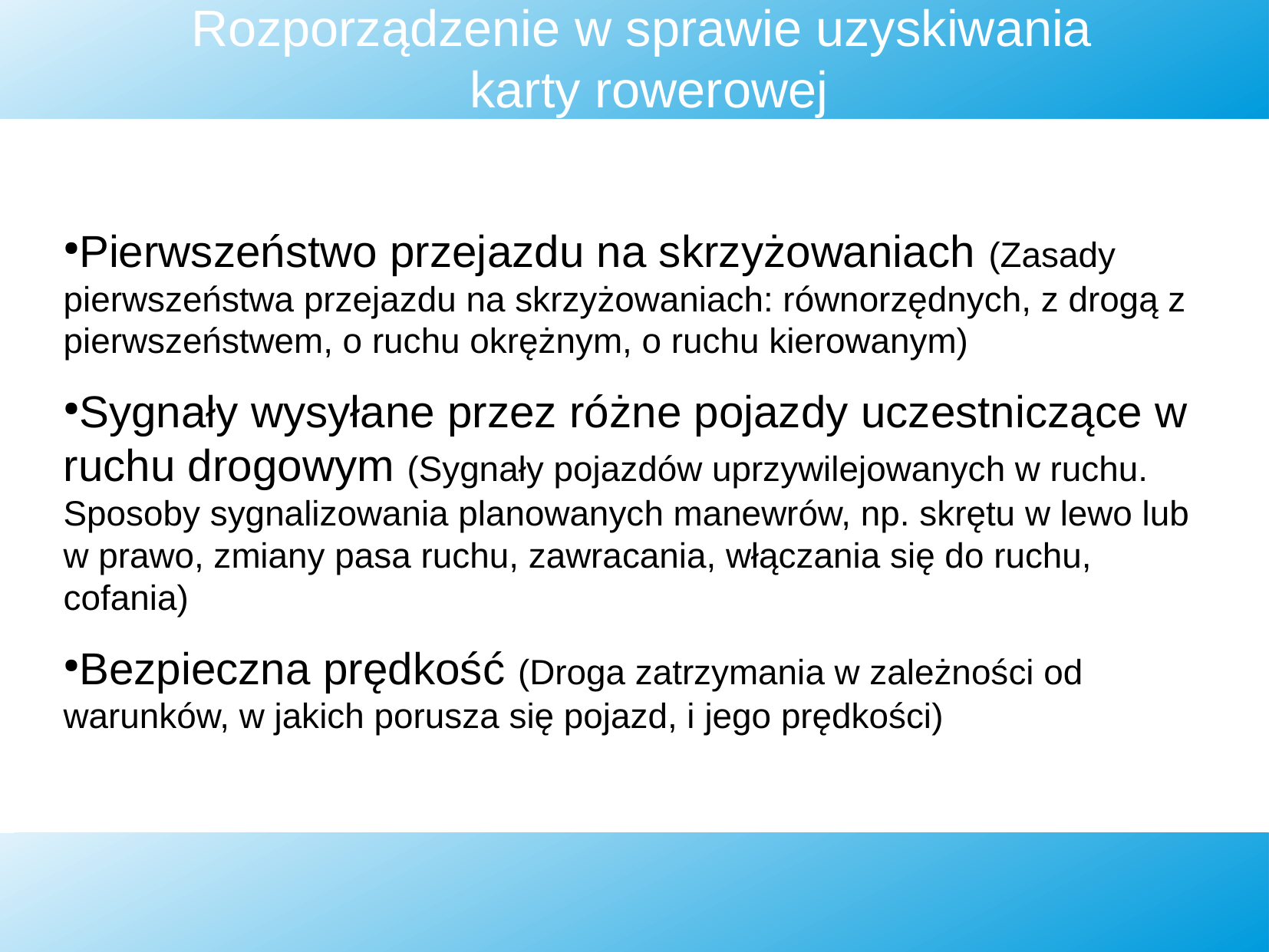

Pierwszeństwo przejazdu na skrzyżowaniach (Zasady pierwszeństwa przejazdu na skrzyżowaniach: równorzędnych, z drogą z pierwszeństwem, o ruchu okrężnym, o ruchu kierowanym)
Sygnały wysyłane przez różne pojazdy uczestniczące w ruchu drogowym (Sygnały pojazdów uprzywilejowanych w ruchu. Sposoby sygnalizowania planowanych manewrów, np. skrętu w lewo lub w prawo, zmiany pasa ruchu, zawracania, włączania się do ruchu, cofania)
Bezpieczna prędkość (Droga zatrzymania w zależności od warunków, w jakich porusza się pojazd, i jego prędkości)
Rozporządzenie w sprawie uzyskiwania
karty rowerowej